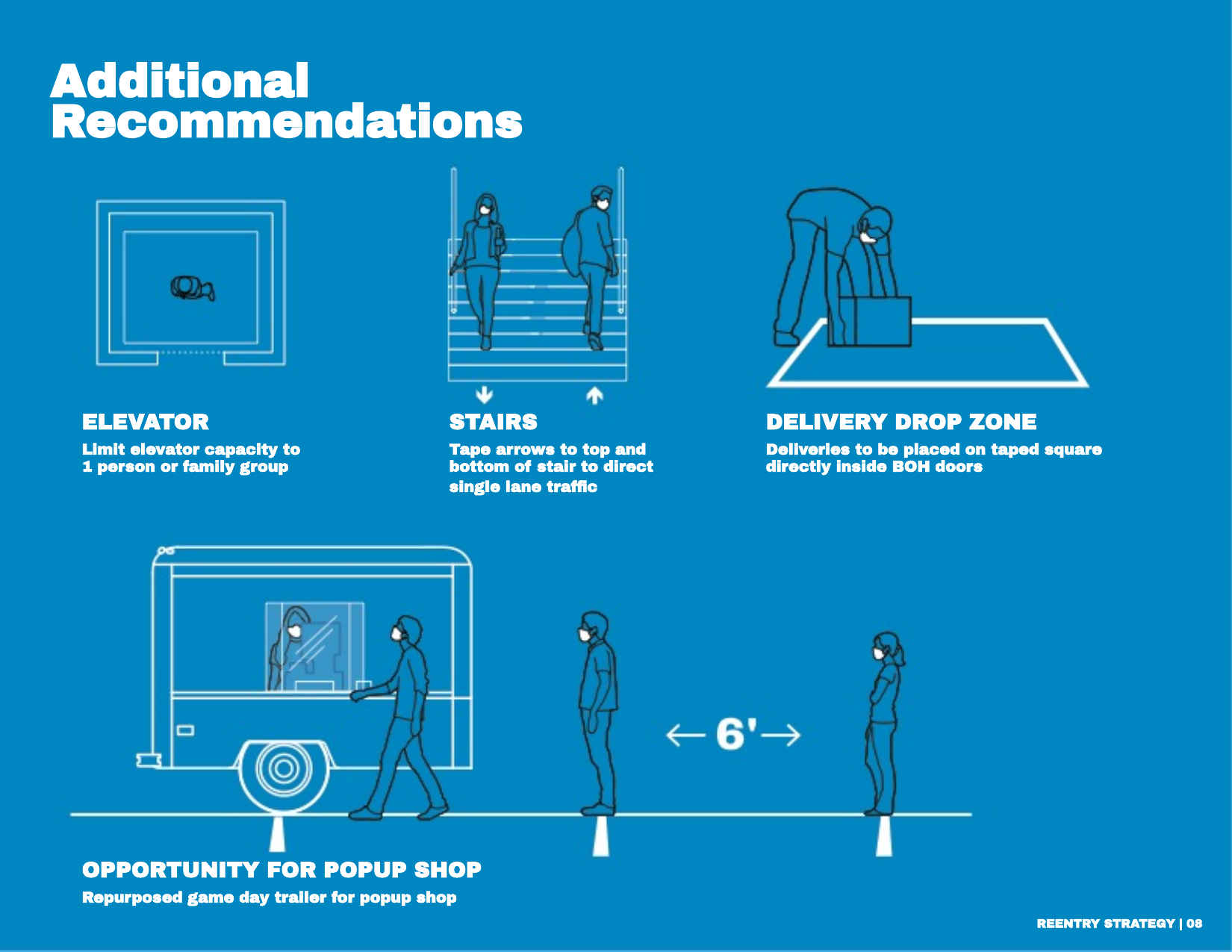

Additional
Recommendations
ELEVATOR
Limit elevator capacity to
1 person or family group
STAIRS
Tape arrows to top and
bottom of stair to direct
single lane traffic
DELIVERY DROP ZONE
Deliveries to be placed on taped square
directly inside BOH doors
OPPORTUNITY FOR POPUP SHOP
Repurposed game day trailer for popup shop
REENTRY STRATEGY | 08